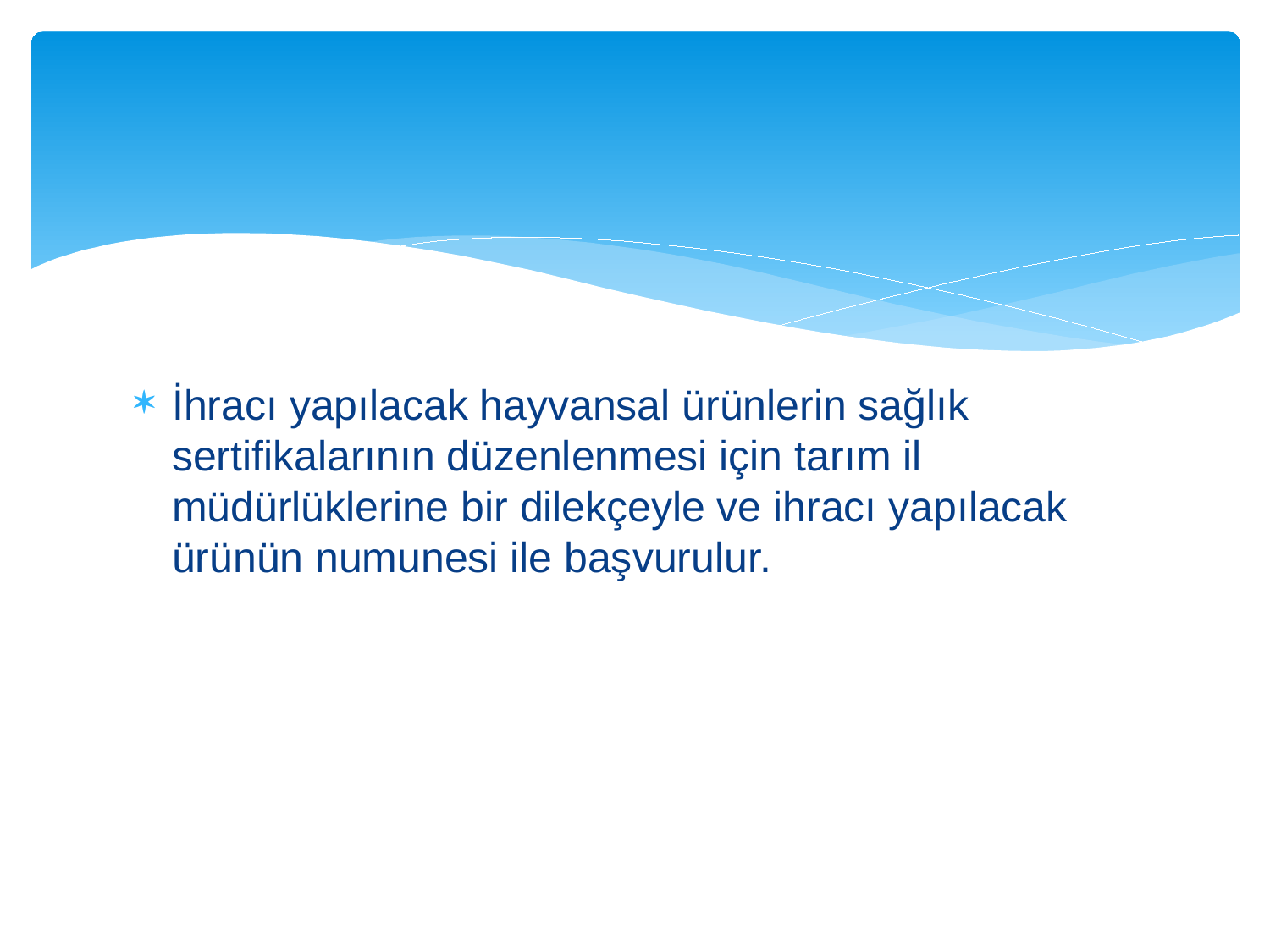

#
İhracı yapılacak hayvansal ürünlerin sağlık sertifikalarının düzenlenmesi için tarım il müdürlüklerine bir dilekçeyle ve ihracı yapılacak ürünün numunesi ile başvurulur.